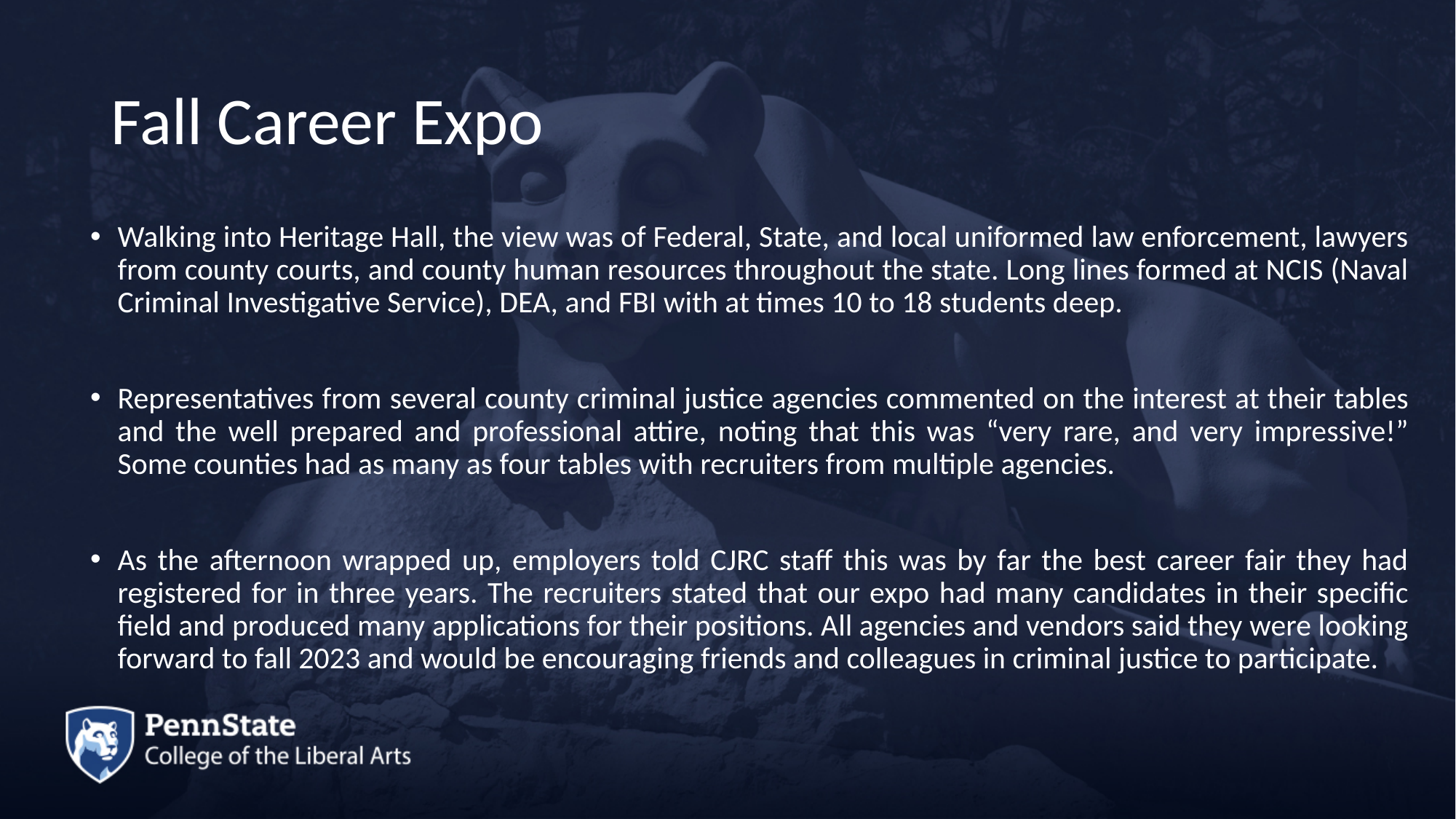

# Fall Career Expo
Walking into Heritage Hall, the view was of Federal, State, and local uniformed law enforcement, lawyers from county courts, and county human resources throughout the state. Long lines formed at NCIS (Naval Criminal Investigative Service), DEA, and FBI with at times 10 to 18 students deep.

Representatives from several county criminal justice agencies commented on the interest at their tables and the well prepared and professional attire, noting that this was “very rare, and very impressive!” Some counties had as many as four tables with recruiters from multiple agencies.

As the afternoon wrapped up, employers told CJRC staff this was by far the best career fair they had registered for in three years. The recruiters stated that our expo had many candidates in their specific field and produced many applications for their positions. All agencies and vendors said they were looking forward to fall 2023 and would be encouraging friends and colleagues in criminal justice to participate.